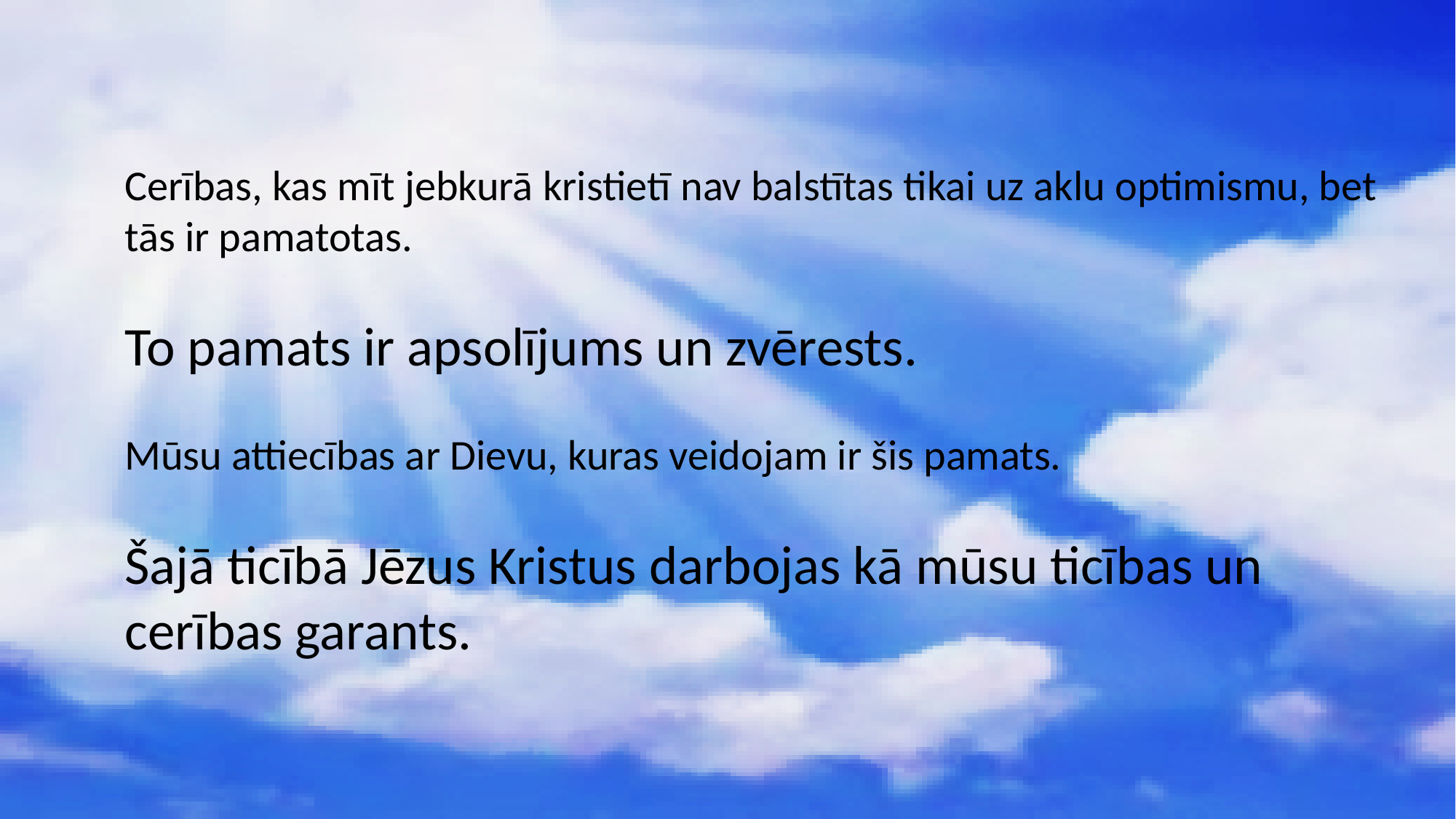

Cerības, kas mīt jebkurā kristietī nav balstītas tikai uz aklu optimismu, bet tās ir pamatotas.

To pamats ir apsolījums un zvērests.
Mūsu attiecības ar Dievu, kuras veidojam ir šis pamats.

Šajā ticībā Jēzus Kristus darbojas kā mūsu ticības un cerības garants.